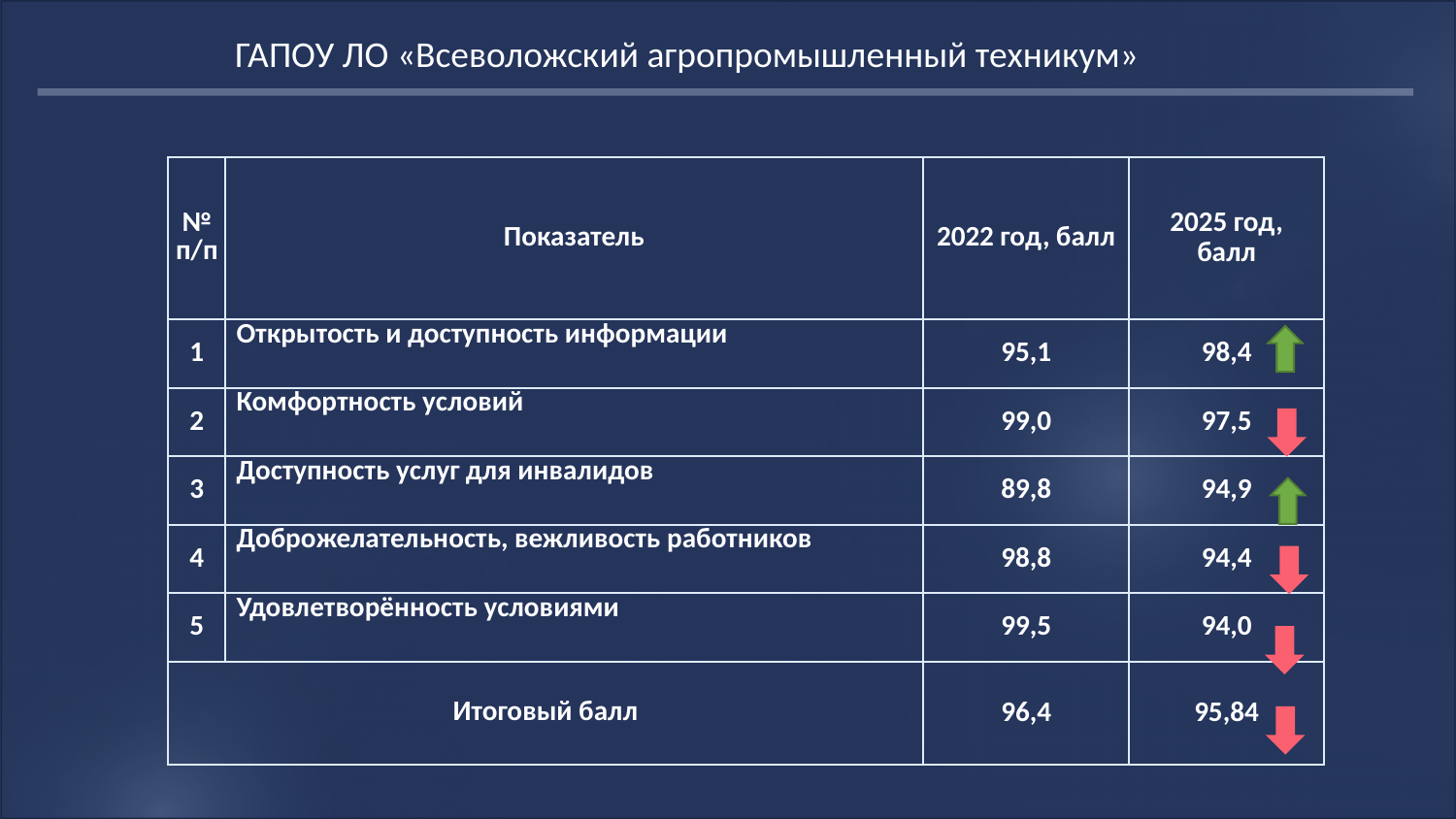

ГАПОУ ЛО «Всеволожский агропромышленный техникум»

| № п/п | Показатель | 2022 год, балл | 2025 год, балл |
| --- | --- | --- | --- |
| 1 | Открытость и доступность информации | 95,1 | 98,4 |
| 2 | Комфортность условий | 99,0 | 97,5 |
| 3 | Доступность услуг для инвалидов | 89,8 | 94,9 |
| 4 | Доброжелательность, вежливость работников | 98,8 | 94,4 |
| 5 | Удовлетворённость условиями | 99,5 | 94,0 |
| Итоговый балл |  | 96,4 | 95,84 |